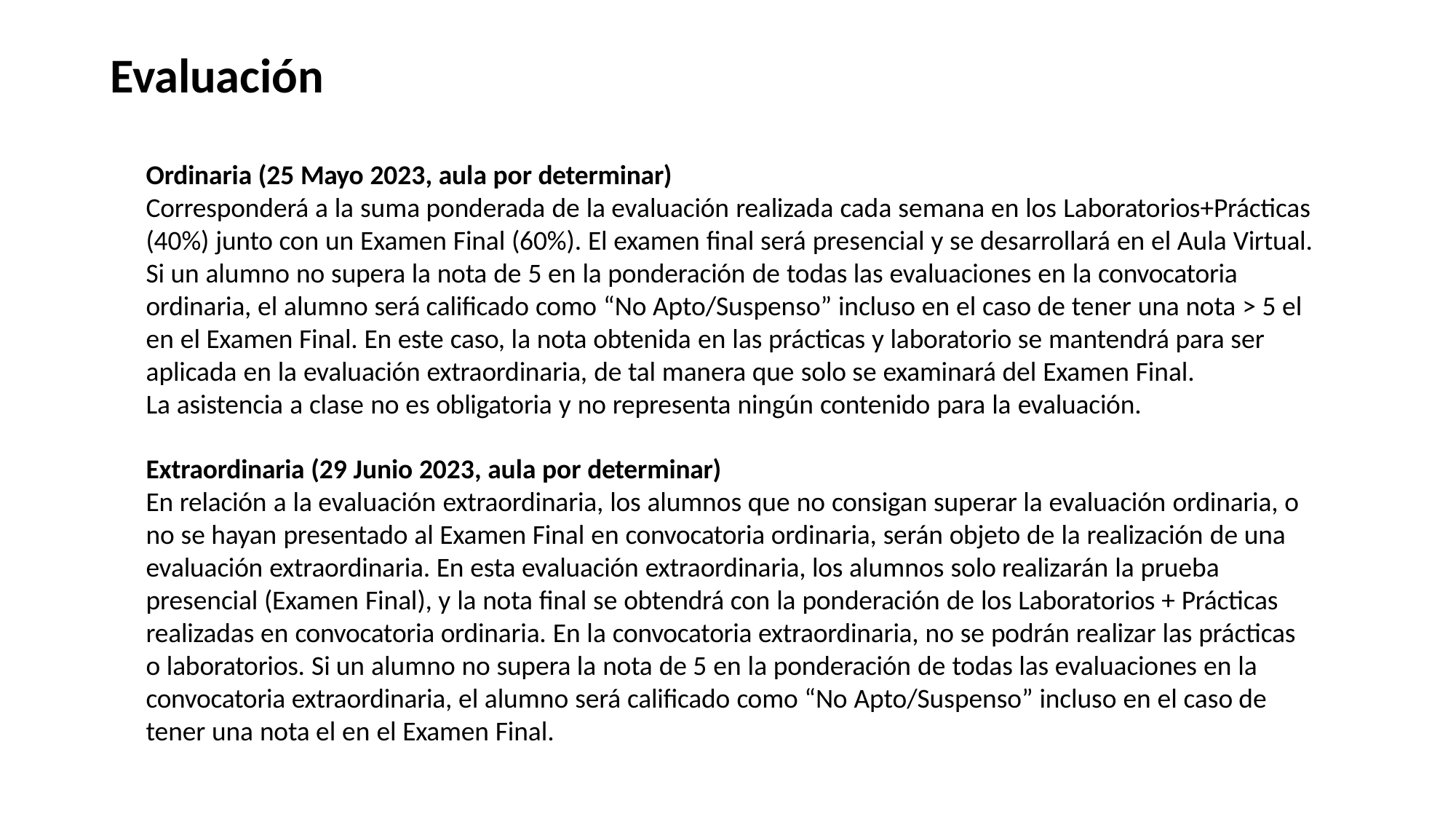

# Evaluación
Ordinaria (25 Mayo 2023, aula por determinar)
Corresponderá a la suma ponderada de la evaluación realizada cada semana en los Laboratorios+Prácticas  (40%) junto con un Examen Final (60%). El examen final será presencial y se desarrollará en el Aula Virtual.  Si un alumno no supera la nota de 5 en la ponderación de todas las evaluaciones en la convocatoria  ordinaria, el alumno será calificado como “No Apto/Suspenso” incluso en el caso de tener una nota > 5 el  en el Examen Final. En este caso, la nota obtenida en las prácticas y laboratorio se mantendrá para ser  aplicada en la evaluación extraordinaria, de tal manera que solo se examinará del Examen Final.
La asistencia a clase no es obligatoria y no representa ningún contenido para la evaluación.

Extraordinaria (29 Junio 2023, aula por determinar)
En relación a la evaluación extraordinaria, los alumnos que no consigan superar la evaluación ordinaria, o  no se hayan presentado al Examen Final en convocatoria ordinaria, serán objeto de la realización de una  evaluación extraordinaria. En esta evaluación extraordinaria, los alumnos solo realizarán la prueba  presencial (Examen Final), y la nota final se obtendrá con la ponderación de los Laboratorios + Prácticas  realizadas en convocatoria ordinaria. En la convocatoria extraordinaria, no se podrán realizar las prácticas  o laboratorios. Si un alumno no supera la nota de 5 en la ponderación de todas las evaluaciones en la  convocatoria extraordinaria, el alumno será calificado como “No Apto/Suspenso” incluso en el caso de  tener una nota el en el Examen Final.